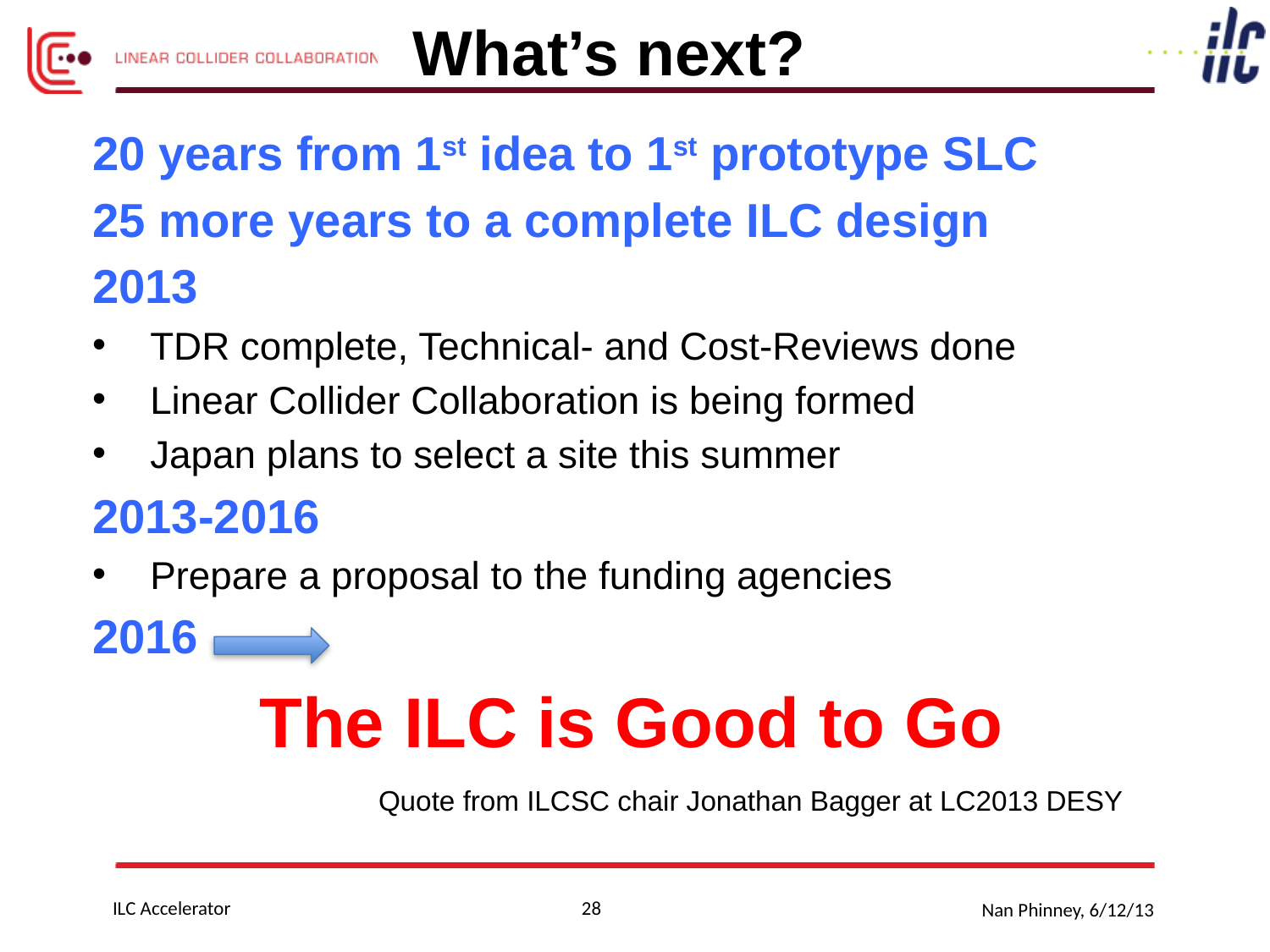

# What’s next?
20 years from 1st idea to 1st prototype SLC
25 more years to a complete ILC design
2013
TDR complete, Technical- and Cost-Reviews done
Linear Collider Collaboration is being formed
Japan plans to select a site this summer
2013-2016
Prepare a proposal to the funding agencies
2016
The ILC is Good to Go
Quote from ILCSC chair Jonathan Bagger at LC2013 DESY

ILC Accelerator
28
Nan Phinney, 6/12/13